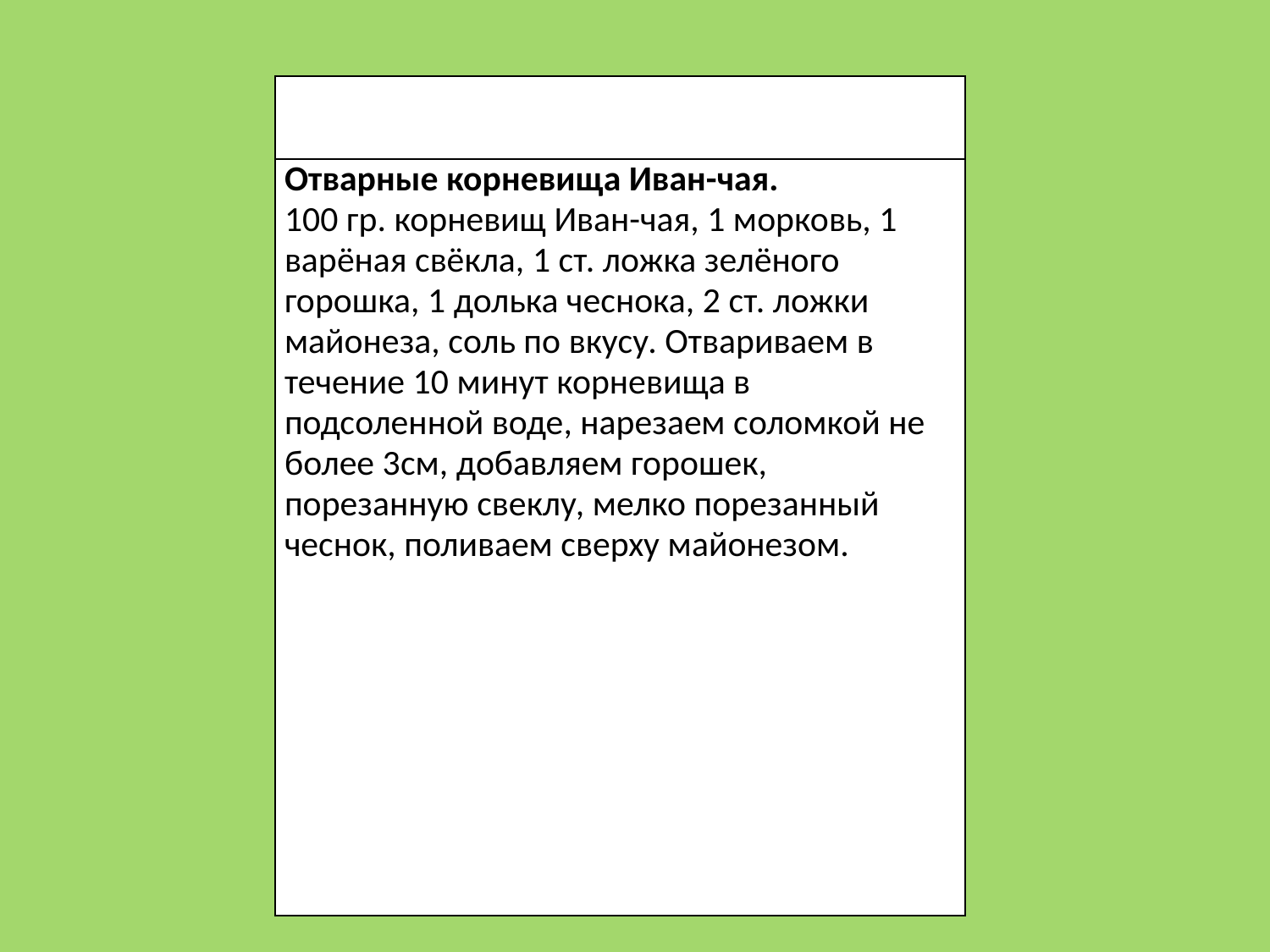

|  |
| --- |
| Отварные корневища Иван-чая. 100 гр. корневищ Иван-чая, 1 морковь, 1 варёная свёкла, 1 ст. ложка зелёного горошка, 1 долька чеснока, 2 ст. ложки майонеза, соль по вкусу. Отвариваем в течение 10 минут корневища в подсоленной воде, нарезаем соломкой не более 3см, добавляем горошек, порезанную свеклу, мелко порезанный чеснок, поливаем сверху майонезом. |